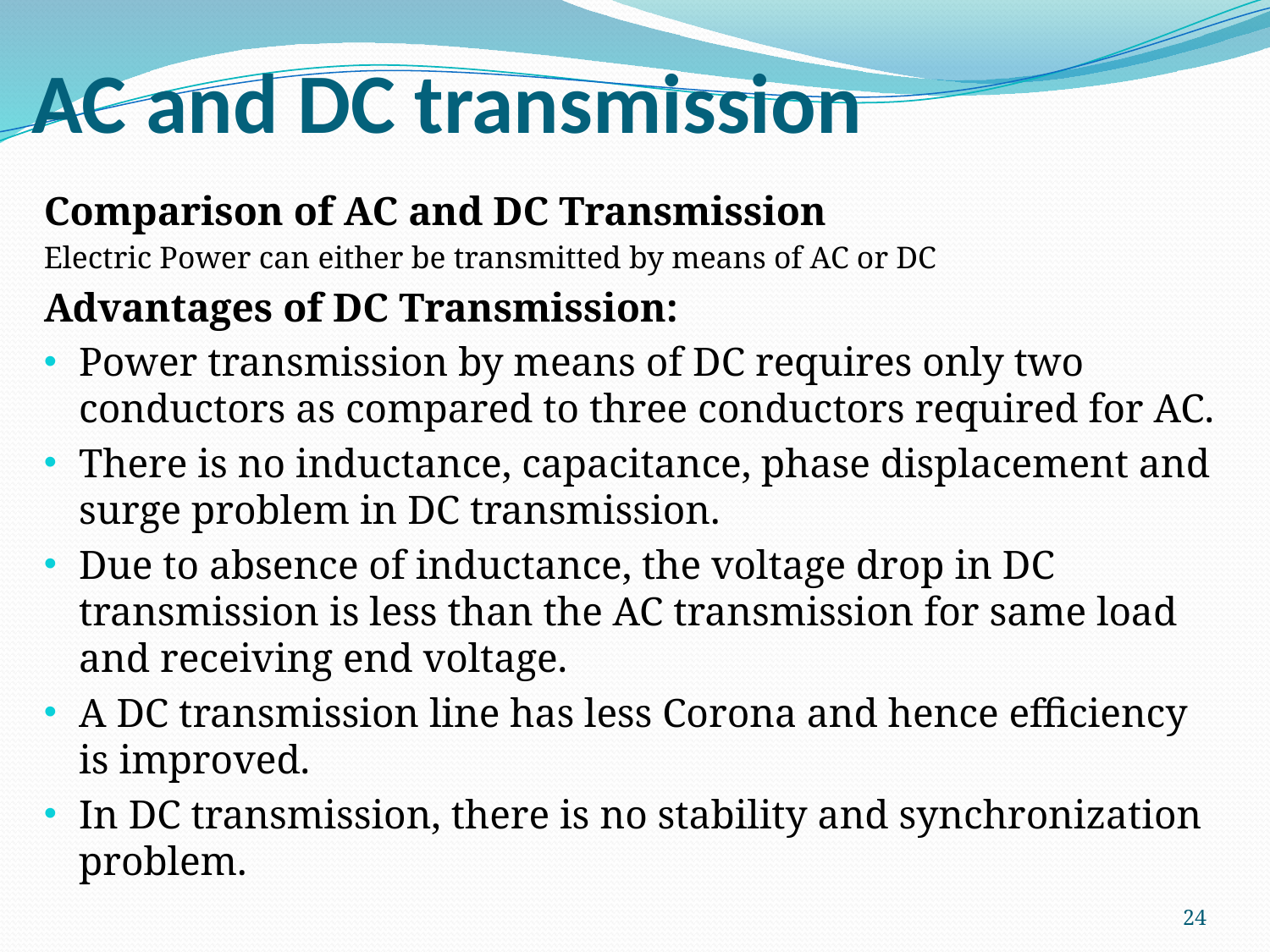

# AC and DC transmission
Comparison of AC and DC Transmission
Electric Power can either be transmitted by means of AC or DC
Advantages of DC Transmission:
Power transmission by means of DC requires only two conductors as compared to three conductors required for AC.
There is no inductance, capacitance, phase displacement and surge problem in DC transmission.
Due to absence of inductance, the voltage drop in DC transmission is less than the AC transmission for same load and receiving end voltage.
A DC transmission line has less Corona and hence efficiency is improved.
In DC transmission, there is no stability and synchronization problem.

24